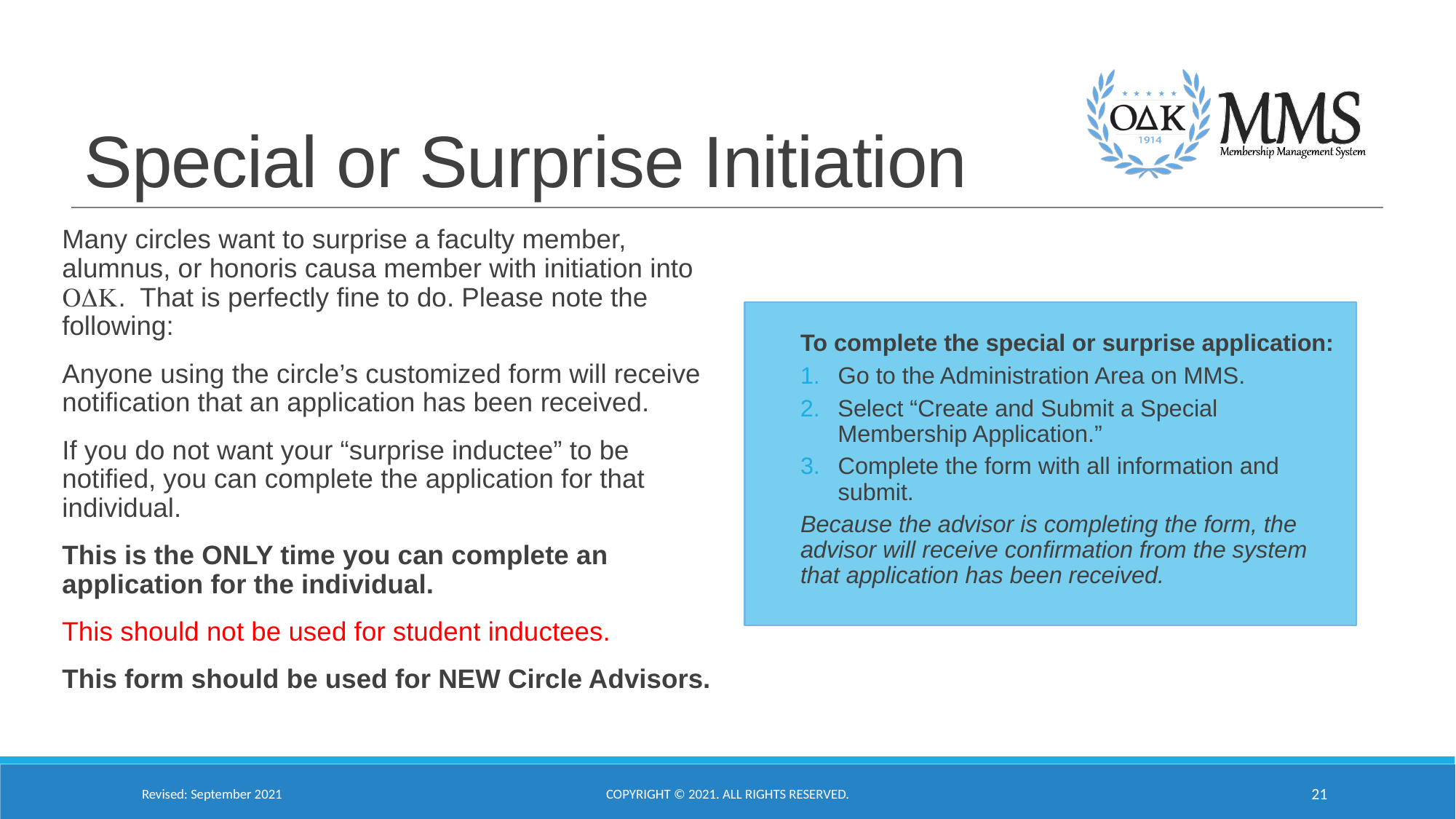

# Special or Surprise Initiation
Many circles want to surprise a faculty member, alumnus, or honoris causa member with initiation into ΟΔΚ.  That is perfectly fine to do. Please note the following:
Anyone using the circle’s customized form will receive notification that an application has been received.
If you do not want your “surprise inductee” to be notified, you can complete the application for that individual.
This is the ONLY time you can complete an application for the individual.
This should not be used for student inductees.
This form should be used for NEW Circle Advisors.

To complete the special or surprise application:
Go to the Administration Area on MMS.
Select “Create and Submit a Special Membership Application.”
Complete the form with all information and submit.
Because the advisor is completing the form, the advisor will receive confirmation from the system that application has been received.

Revised: September 2021
Copyright © 2021. All Rights Reserved.
21